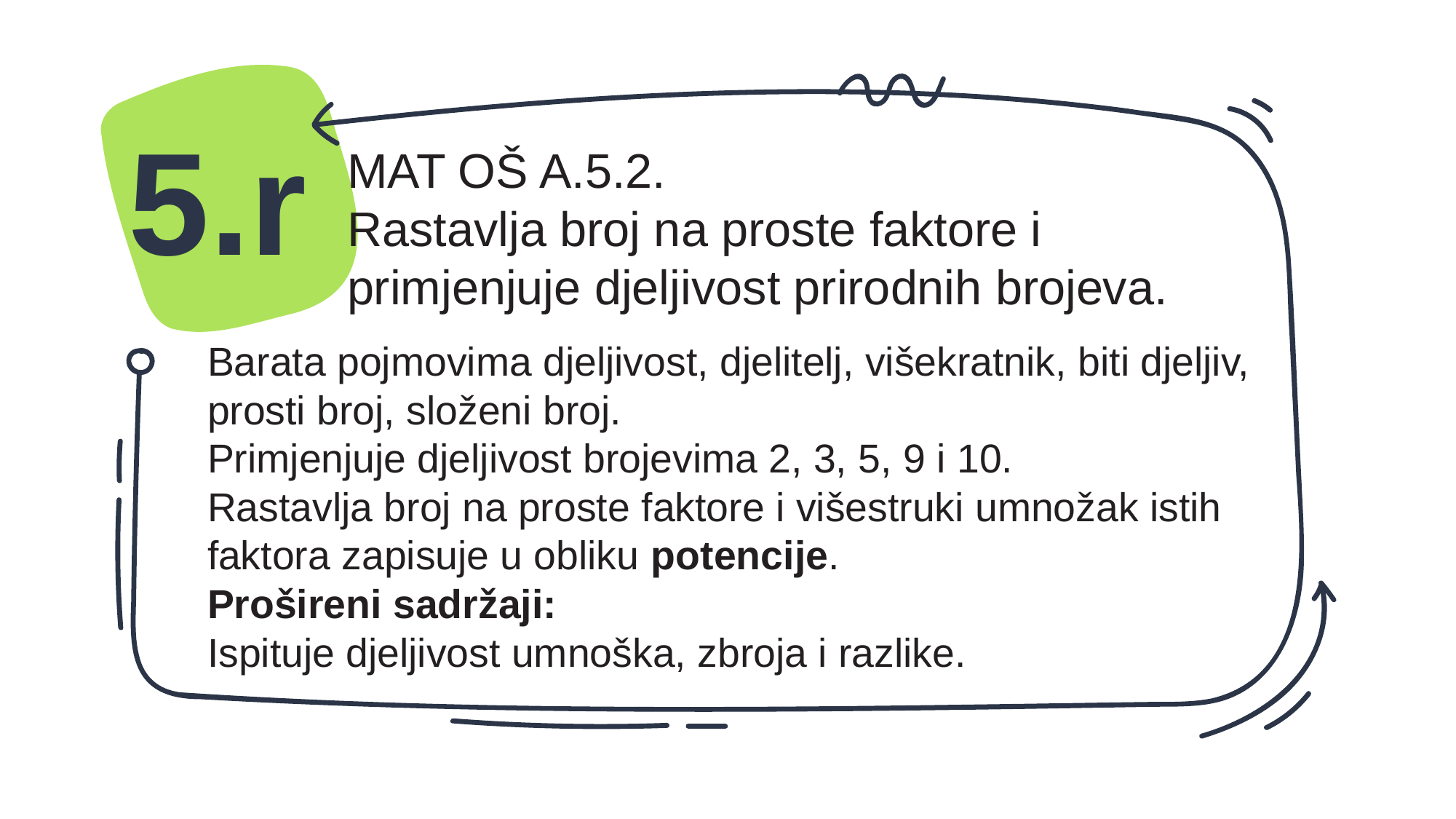

5.r
MAT OŠ A.5.2.
Rastavlja broj na proste faktore i primjenjuje djeljivost prirodnih brojeva.
Barata pojmovima djeljivost, djelitelj, višekratnik, biti djeljiv, prosti broj, složeni broj.
Primjenjuje djeljivost brojevima 2, 3, 5, 9 i 10.
Rastavlja broj na proste faktore i višestruki umnožak istih faktora zapisuje u obliku potencije.
Prošireni sadržaji:
Ispituje djeljivost umnoška, zbroja i razlike.
#